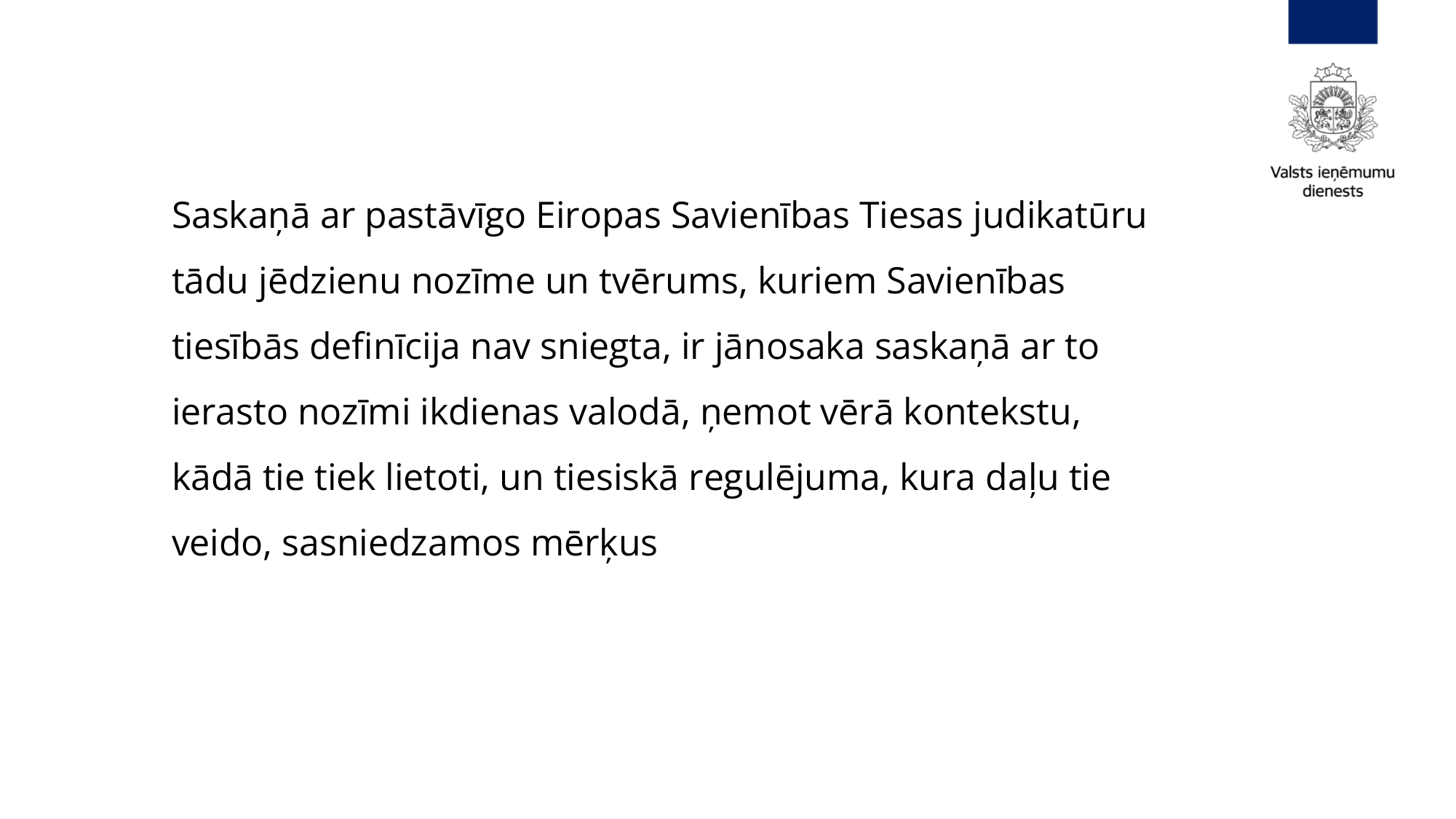

Saskaņā ar pastāvīgo Eiropas Savienības Tiesas judikatūru tādu jēdzienu nozīme un tvērums, kuriem Savienības tiesībās definīcija nav sniegta, ir jānosaka saskaņā ar to ierasto nozīmi ikdienas valodā, ņemot vērā kontekstu, kādā tie tiek lietoti, un tiesiskā regulējuma, kura daļu tie veido, sasniedzamos mērķus